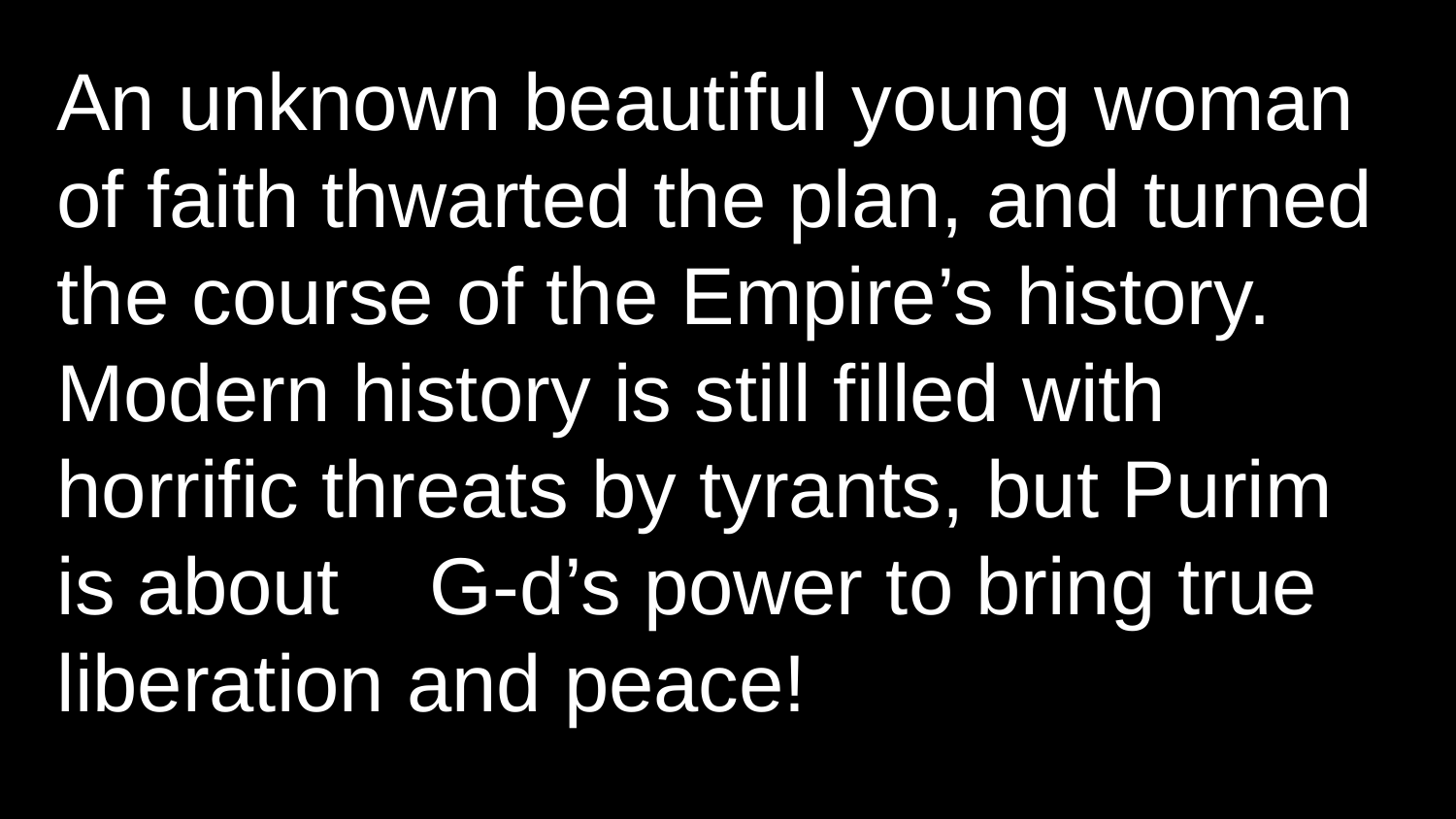

An unknown beautiful young woman of faith thwarted the plan, and turned the course of the Empire’s history.   Modern history is still filled with horrific threats by tyrants, but Purim is about    G-d’s power to bring true liberation and peace!